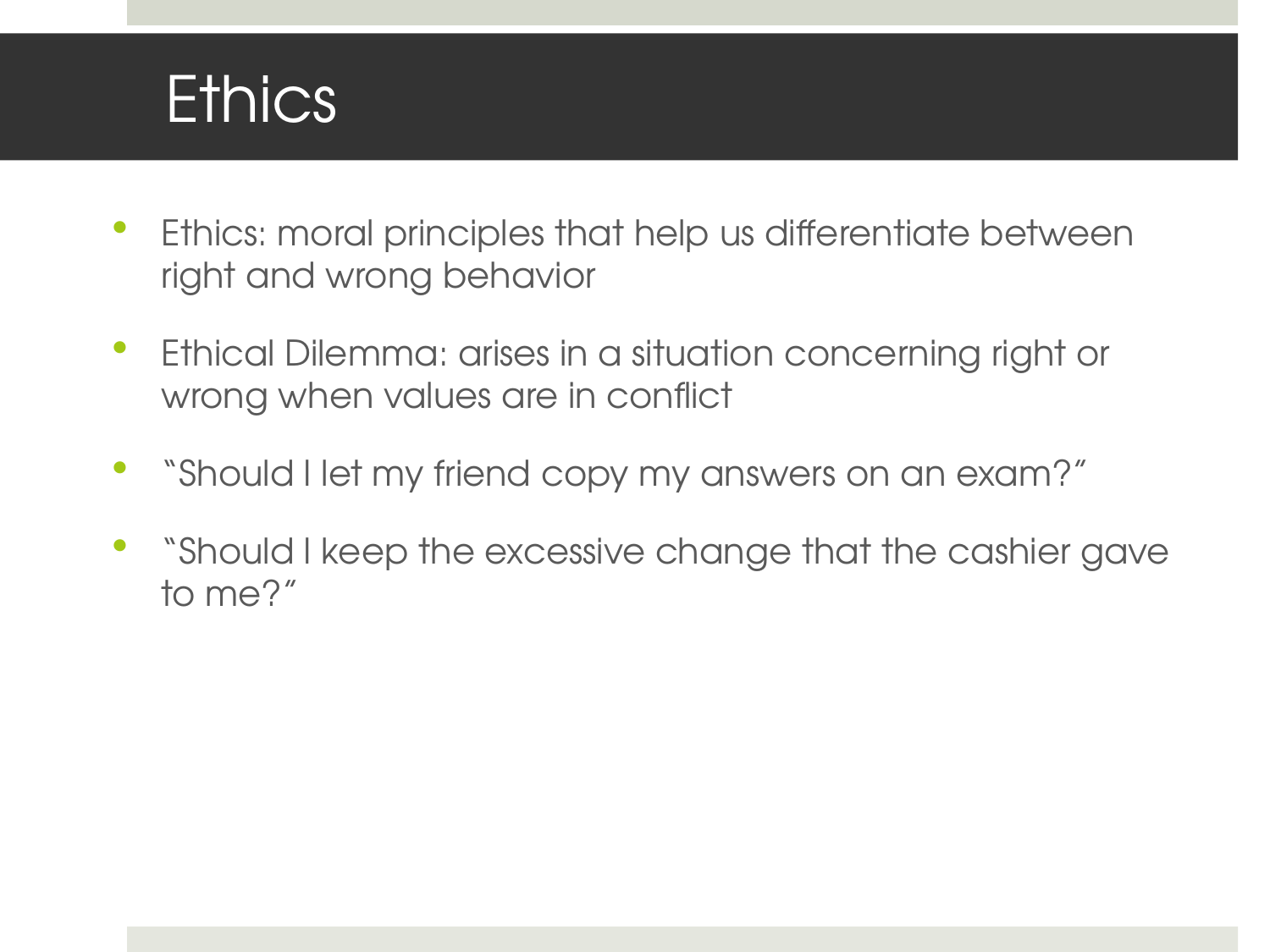

# Ethics
Ethics: moral principles that help us differentiate between right and wrong behavior
Ethical Dilemma: arises in a situation concerning right or wrong when values are in conflict
“Should I let my friend copy my answers on an exam?”
“Should I keep the excessive change that the cashier gave to me?”